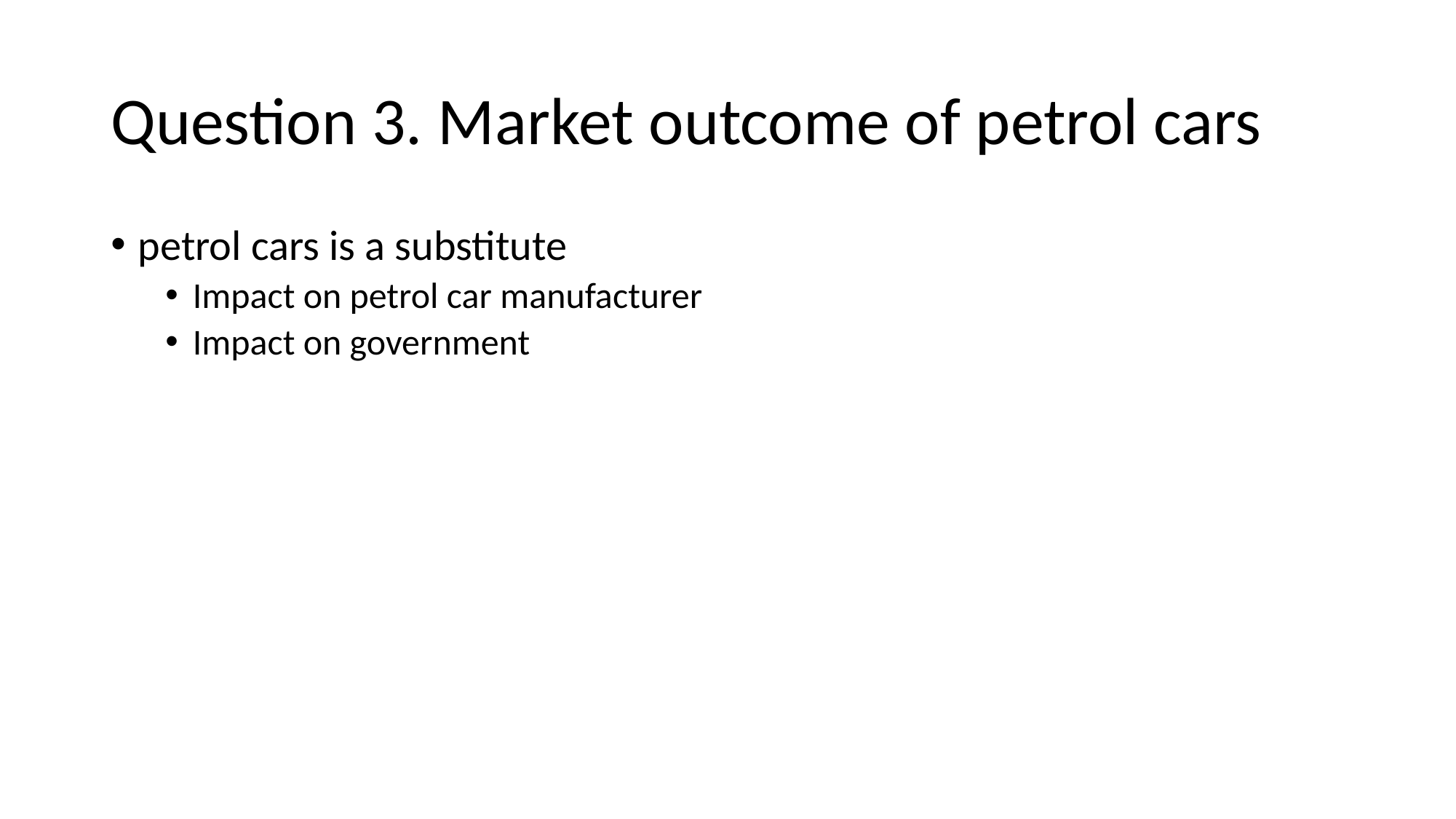

# Question 3. Market outcome of petrol cars
petrol cars is a substitute
Impact on petrol car manufacturer
Impact on government